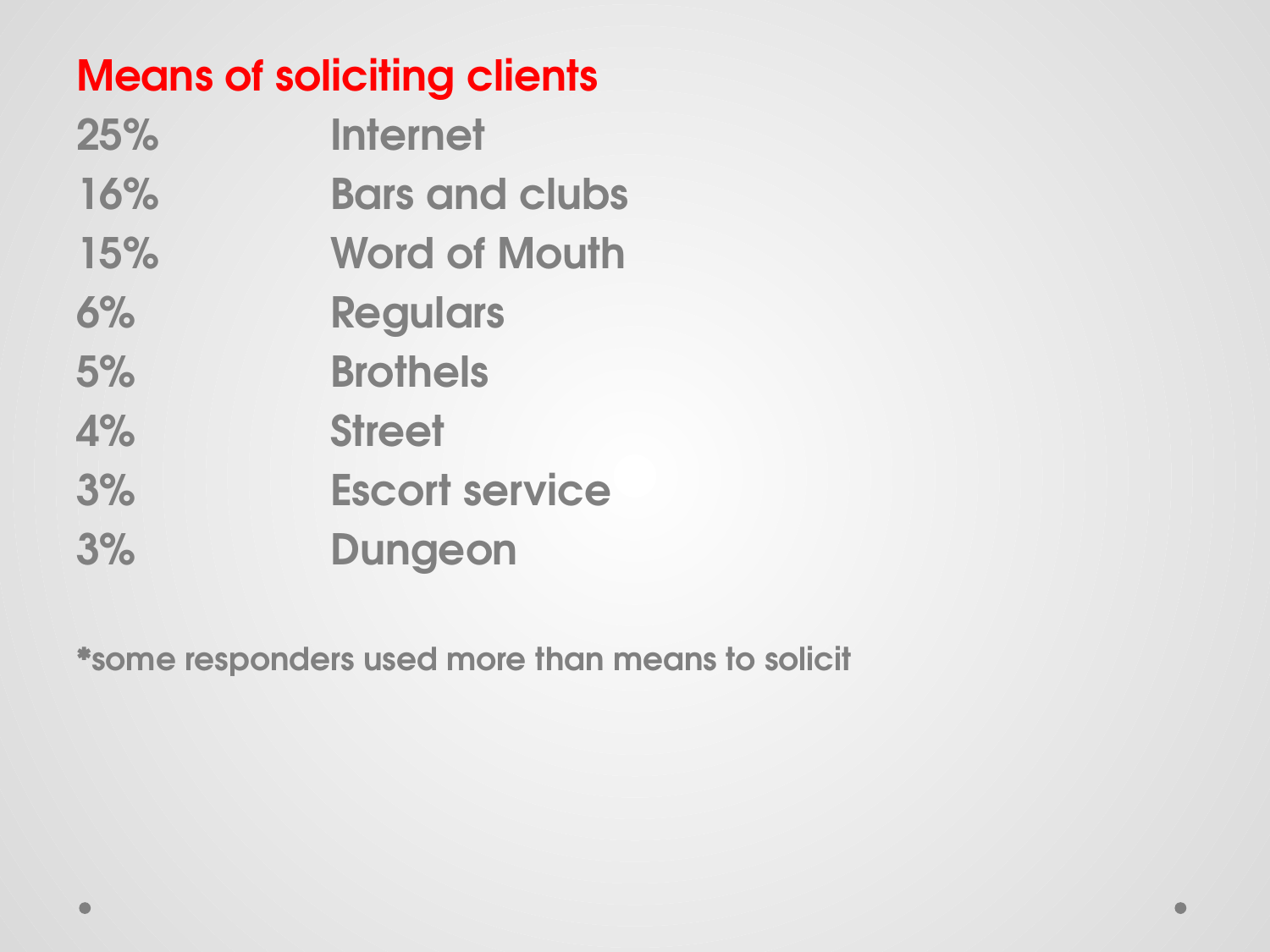

Means of soliciting clients
25%		Internet
16%		Bars and clubs
15%		Word of Mouth
6%		Regulars
5%		Brothels
4%		Street
3%		Escort service
3%		Dungeon

*some responders used more than means to solicit